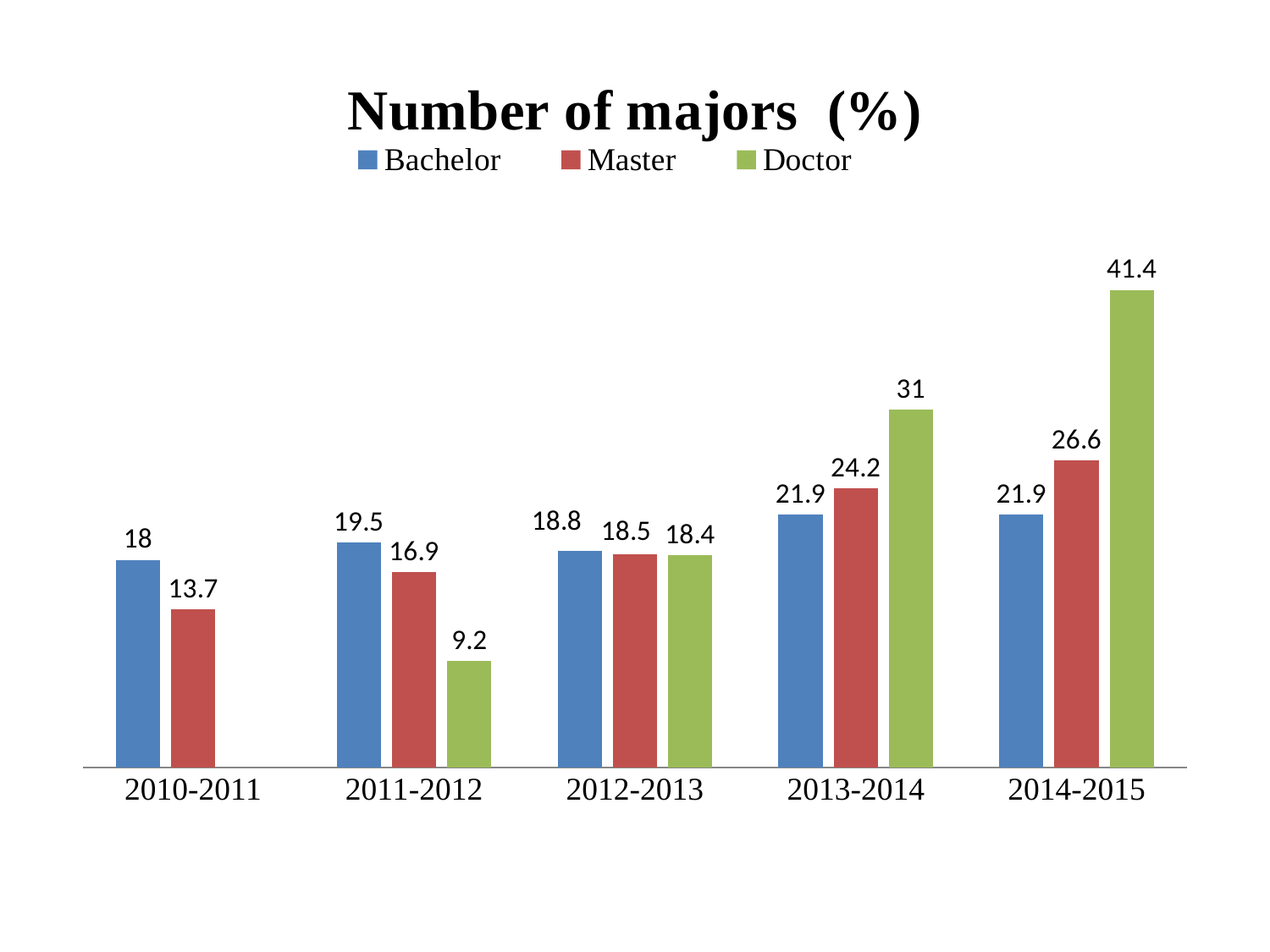

### Chart: Number of majors  (%)

| Category | Bachelor | Master | Doctor |
|---|---|---|---|
| 2010-2011 | 18.0 | 13.7 | None |
| 2011-2012 | 19.5 | 16.9 | 9.200000000000001 |
| 2012-2013 | 18.8 | 18.5 | 18.4 |
| 2013-2014 | 21.9 | 24.2 | 31.0 |
| 2014-2015 | 21.9 | 26.6 | 41.4 |